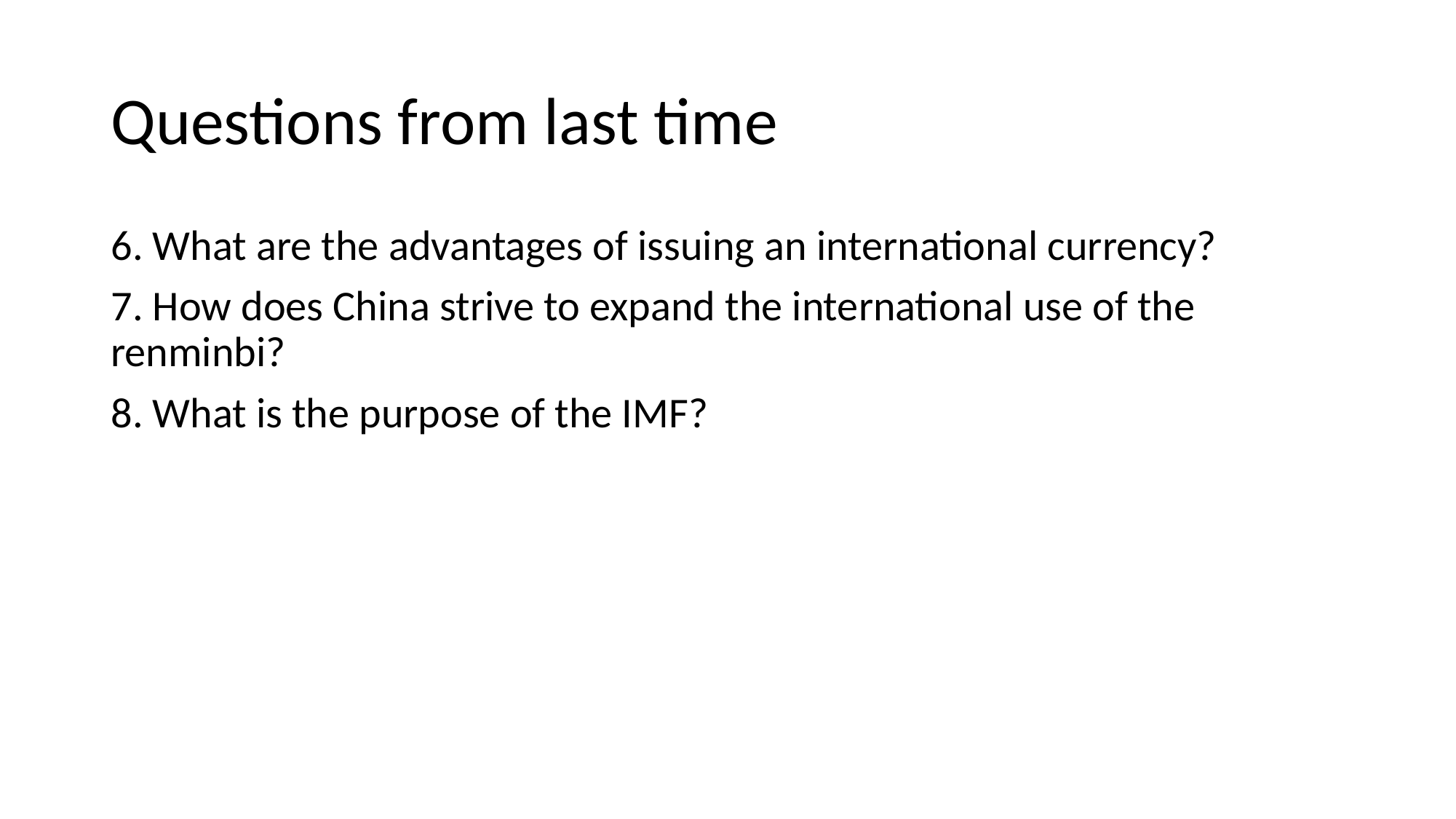

# Questions from last time
6. What are the advantages of issuing an international currency?
7. How does China strive to expand the international use of the renminbi?
8. What is the purpose of the IMF?